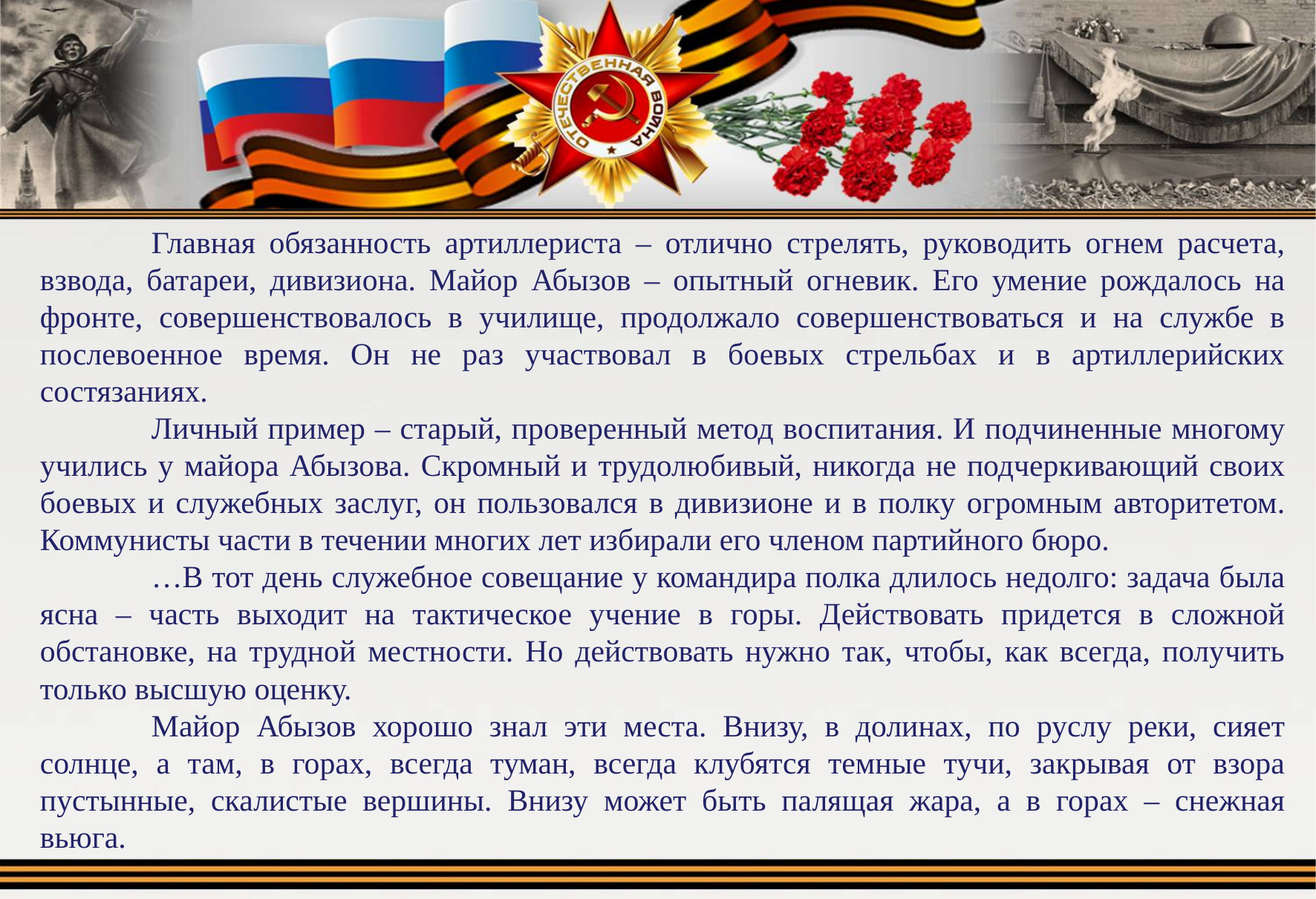

Главная обязанность артиллериста – отлично стрелять, руководить огнем расчета, взвода, батареи, дивизиона. Майор Абызов – опытный огневик. Его умение рождалось на фронте, совершенствовалось в училище, продолжало совершенствоваться и на службе в послевоенное время. Он не раз участвовал в боевых стрельбах и в артиллерийских состязаниях.
	Личный пример – старый, проверенный метод воспитания. И подчиненные многому учились у майора Абызова. Скромный и трудолюбивый, никогда не подчеркивающий своих боевых и служебных заслуг, он пользовался в дивизионе и в полку огромным авторитетом. Коммунисты части в течении многих лет избирали его членом партийного бюро.
	…В тот день служебное совещание у командира полка длилось недолго: задача была ясна – часть выходит на тактическое учение в горы. Действовать придется в сложной обстановке, на трудной местности. Но действовать нужно так, чтобы, как всегда, получить только высшую оценку.
	Майор Абызов хорошо знал эти места. Внизу, в долинах, по руслу реки, сияет солнце, а там, в горах, всегда туман, всегда клубятся темные тучи, закрывая от взора пустынные, скалистые вершины. Внизу может быть палящая жара, а в горах – снежная вьюга.